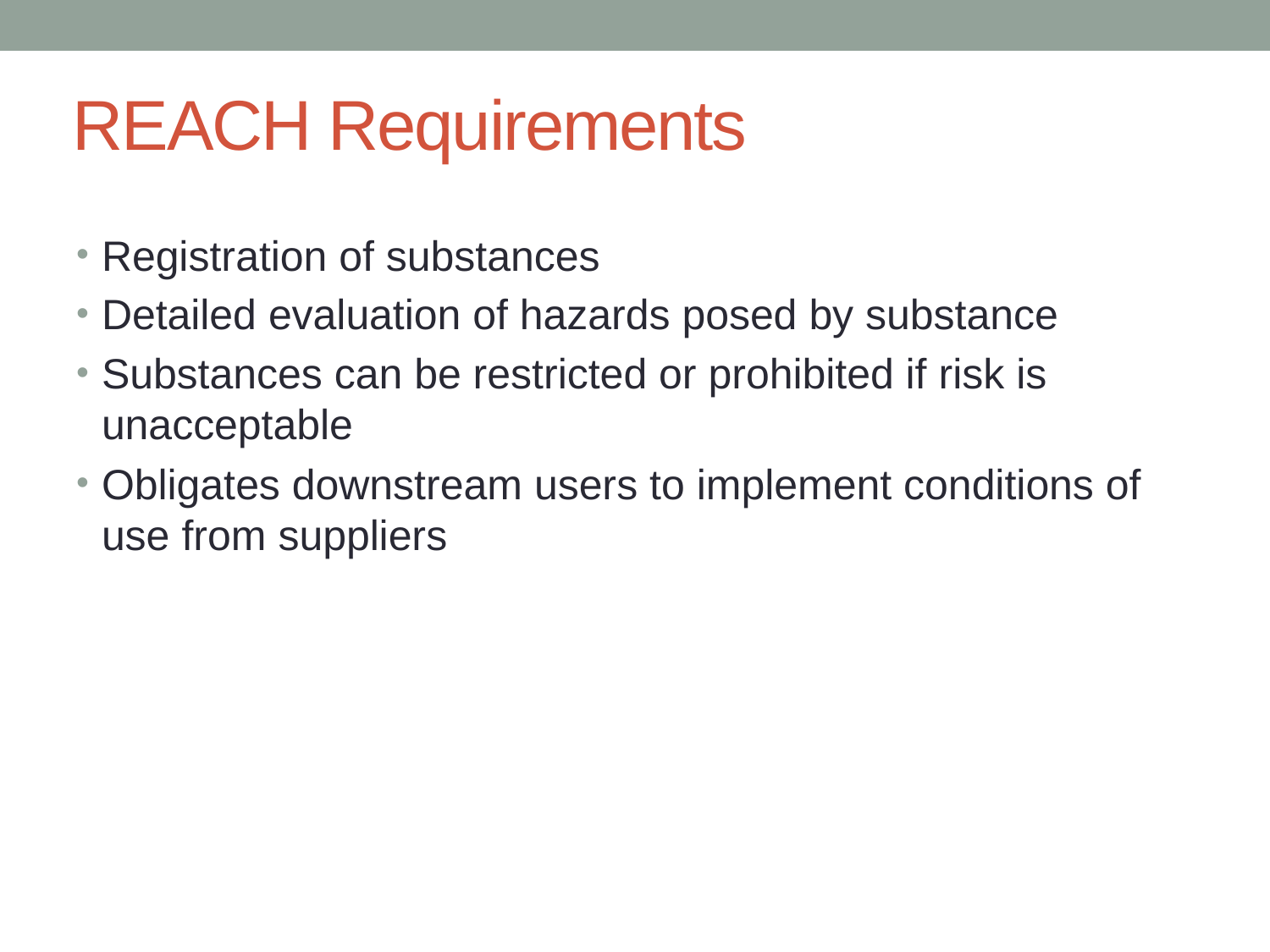

# REACH Requirements
Registration of substances
Detailed evaluation of hazards posed by substance
Substances can be restricted or prohibited if risk is unacceptable
Obligates downstream users to implement conditions of use from suppliers